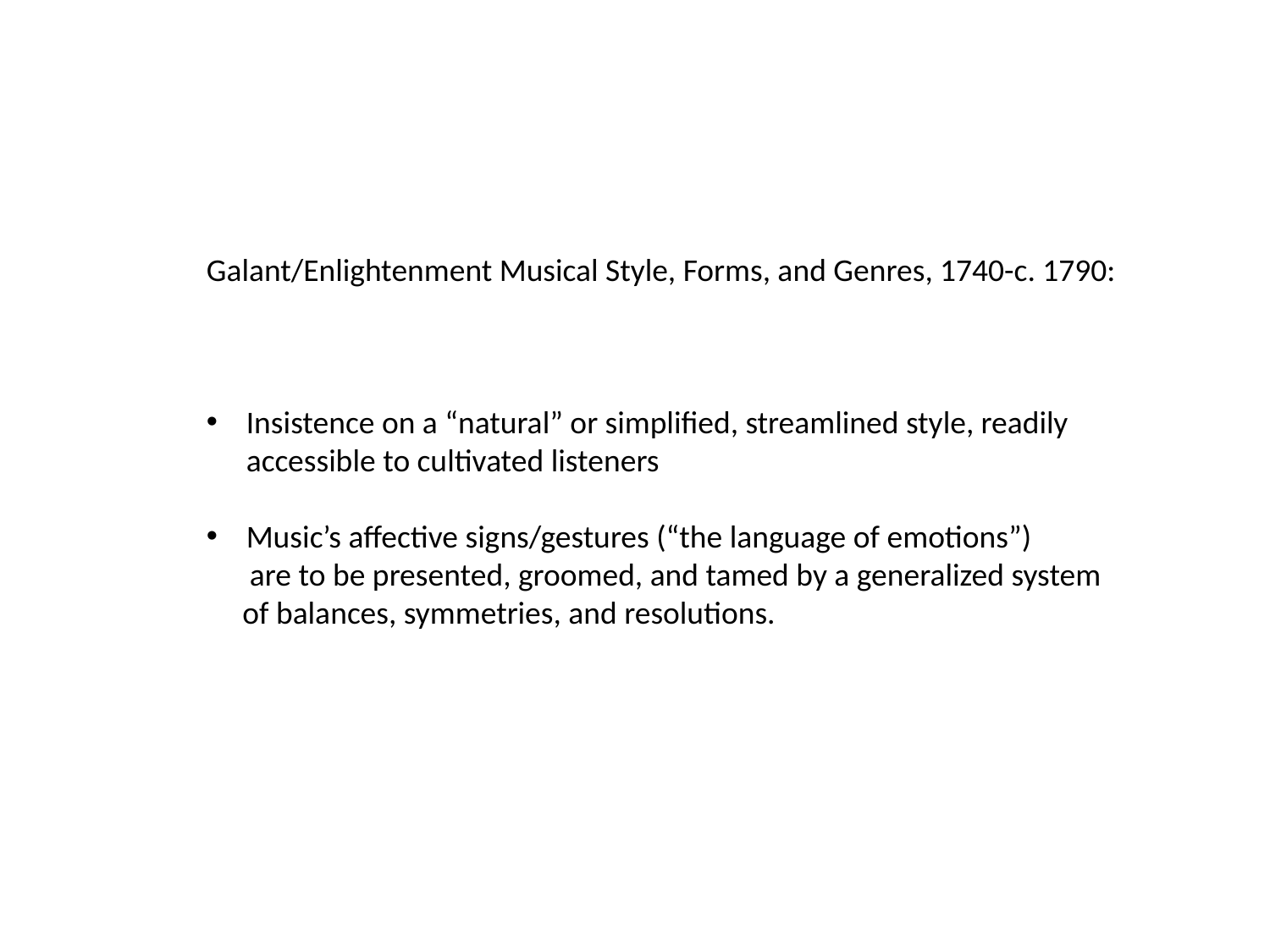

Galant/Enlightenment Musical Style, Forms, and Genres, 1740-c. 1790:

Insistence on a “natural” or simplified, streamlined style, readily accessible to cultivated listeners

Music’s affective signs/gestures (“the language of emotions”)
      are to be presented, groomed, and tamed by a generalized system
     of balances, symmetries, and resolutions.